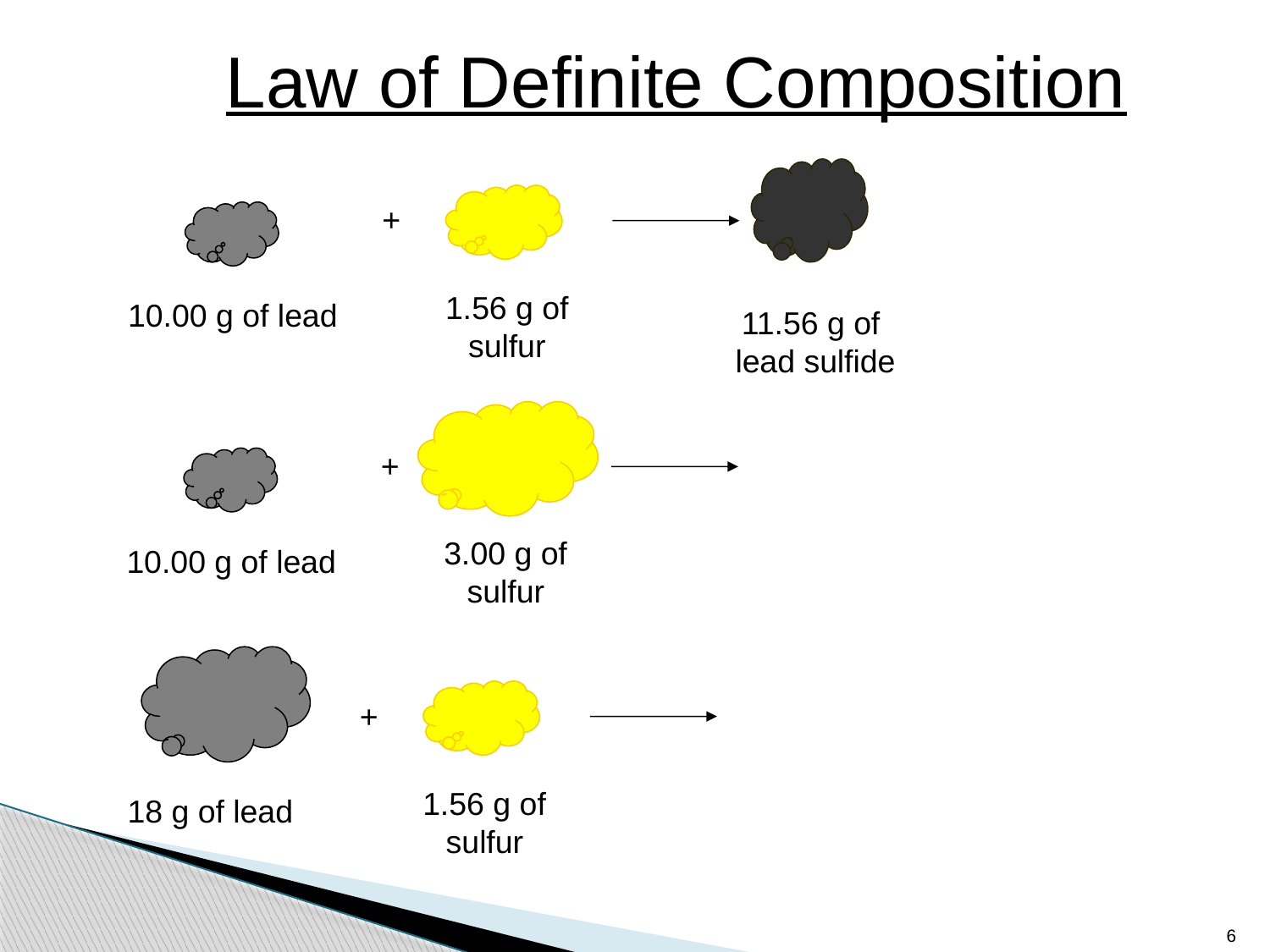

Law of Definite Composition

11.56 g of
lead sulfide

1.56 g of
sulfur
+

10.00 g of lead

3.00 g of
sulfur
+

10.00 g of lead

18 g of lead

1.56 g of
sulfur
+

6